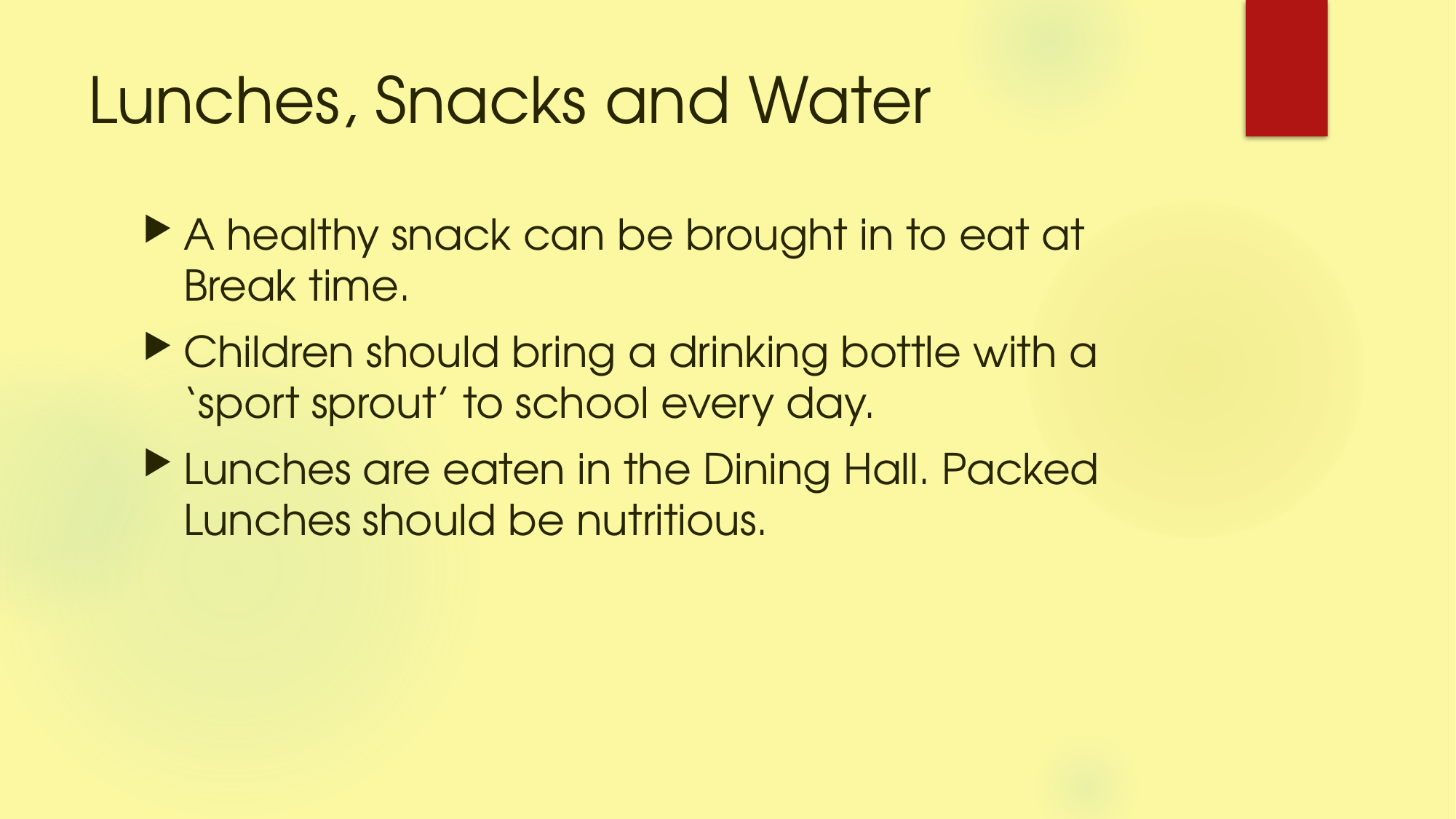

# Lunches, Snacks and Water
A healthy snack can be brought in to eat at Break time.
Children should bring a drinking bottle with a ‘sport sprout’ to school every day.
Lunches are eaten in the Dining Hall. Packed Lunches should be nutritious.